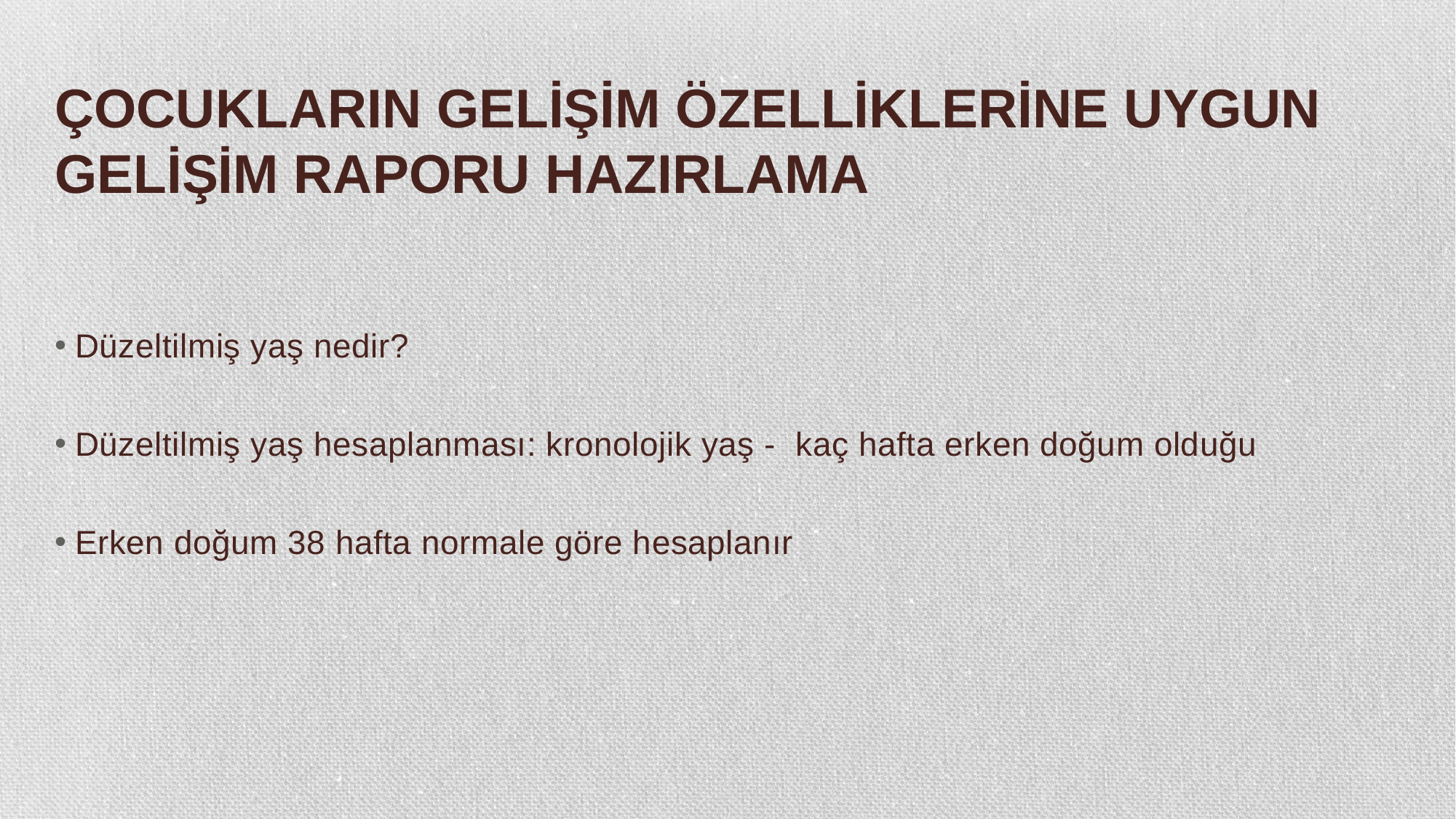

# ÇOCUKLARIN GELİŞİM ÖZELLİKLERİNE UYGUN GELİŞİM RAPORU HAZIRLAMA
Düzeltilmiş yaş nedir?

Düzeltilmiş yaş hesaplanması: kronolojik yaş -  kaç hafta erken doğum olduğu

Erken doğum 38 hafta normale göre hesaplanır